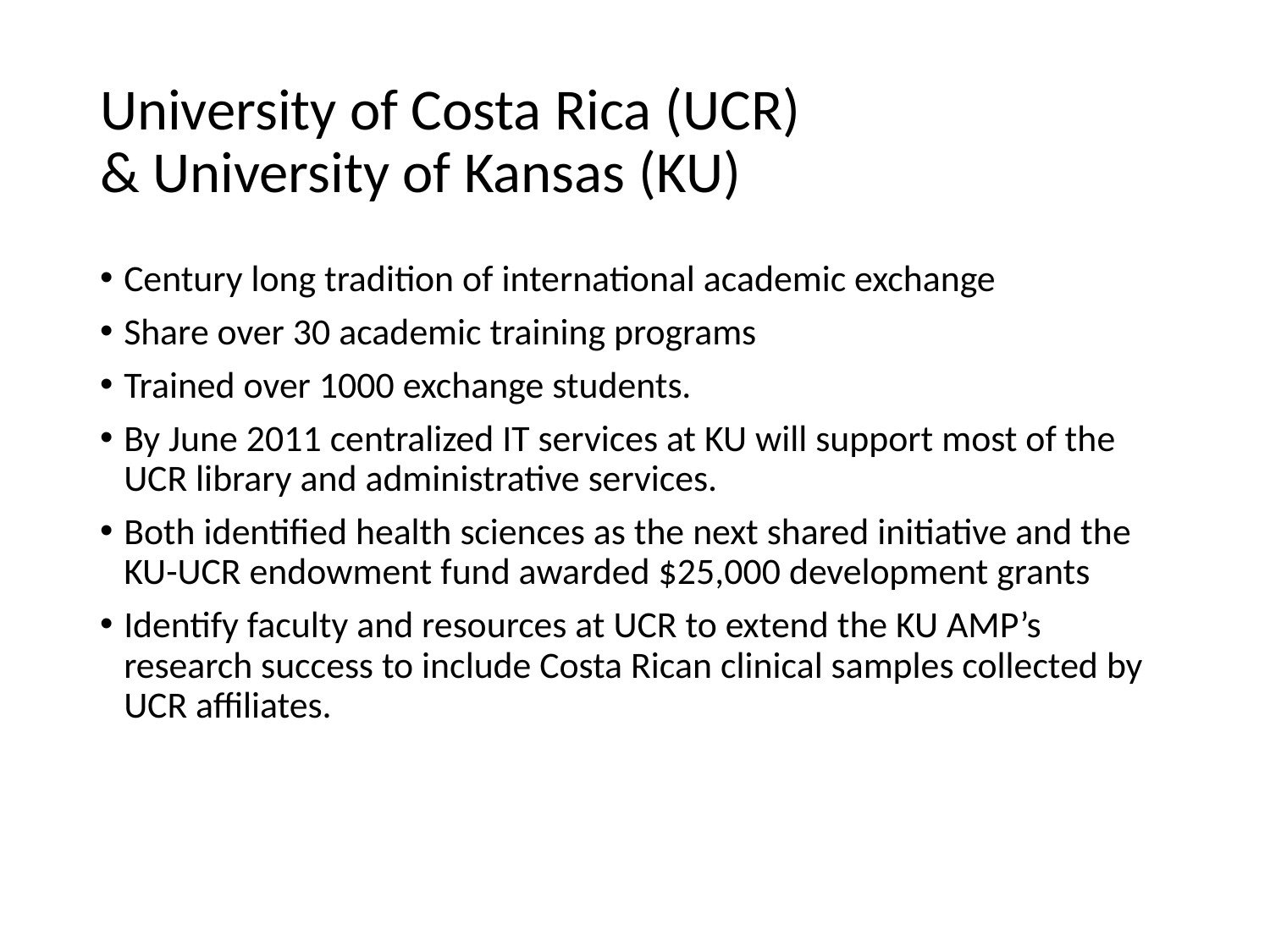

# University of Costa Rica (UCR) & University of Kansas (KU)
Century long tradition of international academic exchange
Share over 30 academic training programs
Trained over 1000 exchange students.
By June 2011 centralized IT services at KU will support most of the UCR library and administrative services.
Both identified health sciences as the next shared initiative and the KU-UCR endowment fund awarded $25,000 development grants
Identify faculty and resources at UCR to extend the KU AMP’s research success to include Costa Rican clinical samples collected by UCR affiliates.